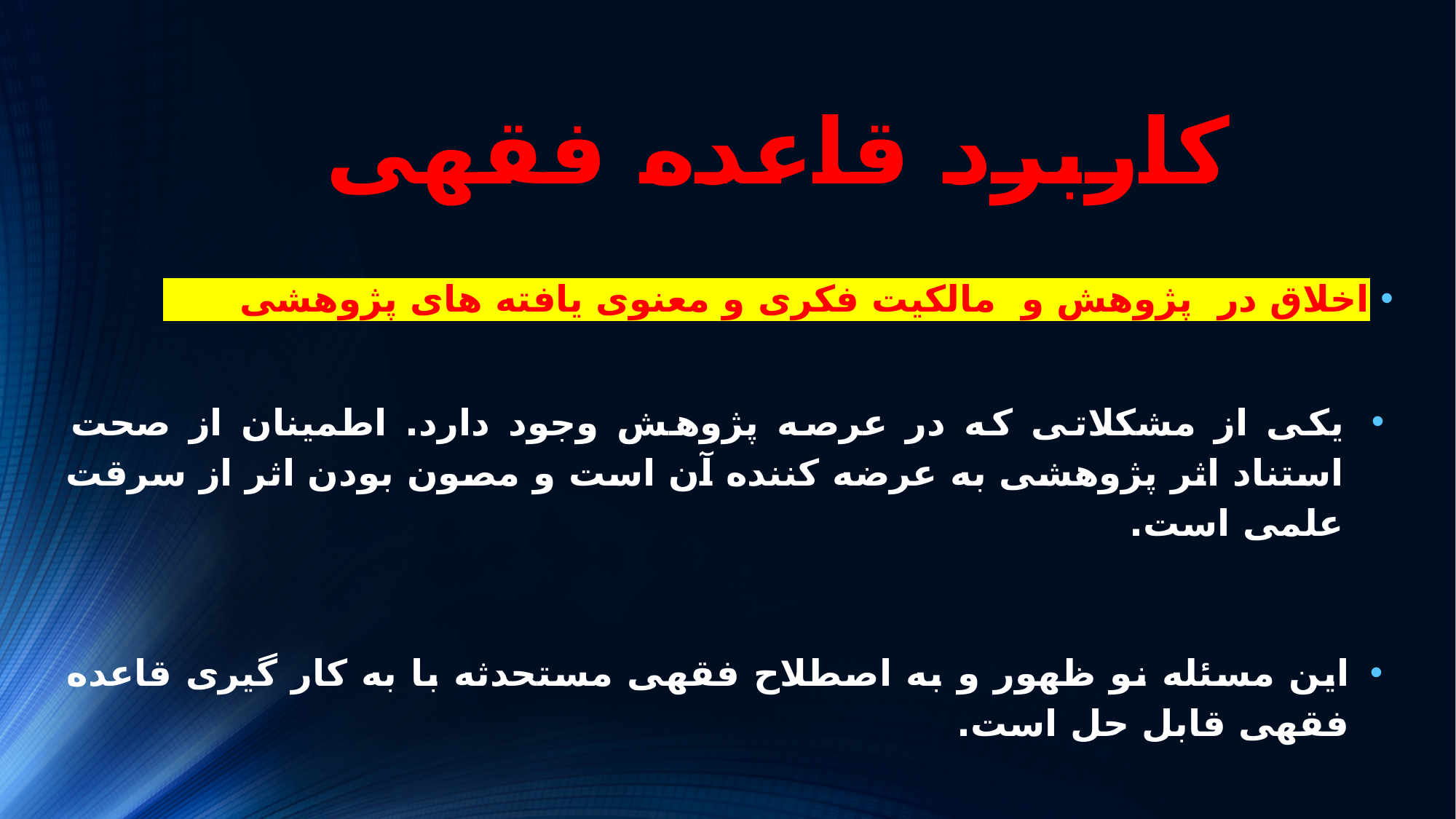

# کاربرد قاعده فقهی
اخلاق در  پژوهش و  مالکیت فکری و معنوی یافته های پژوهشی

یکی از مشکلاتی که در عرصه پژوهش وجود دارد. اطمینان از صحت استناد اثر پژوهشی به عرضه کننده آن است و مصون بودن اثر از سرقت علمی است.

این مسئله نو ظهور و به اصطلاح فقهی مستحدثه با به کار گیری قاعده فقهی قابل حل است.